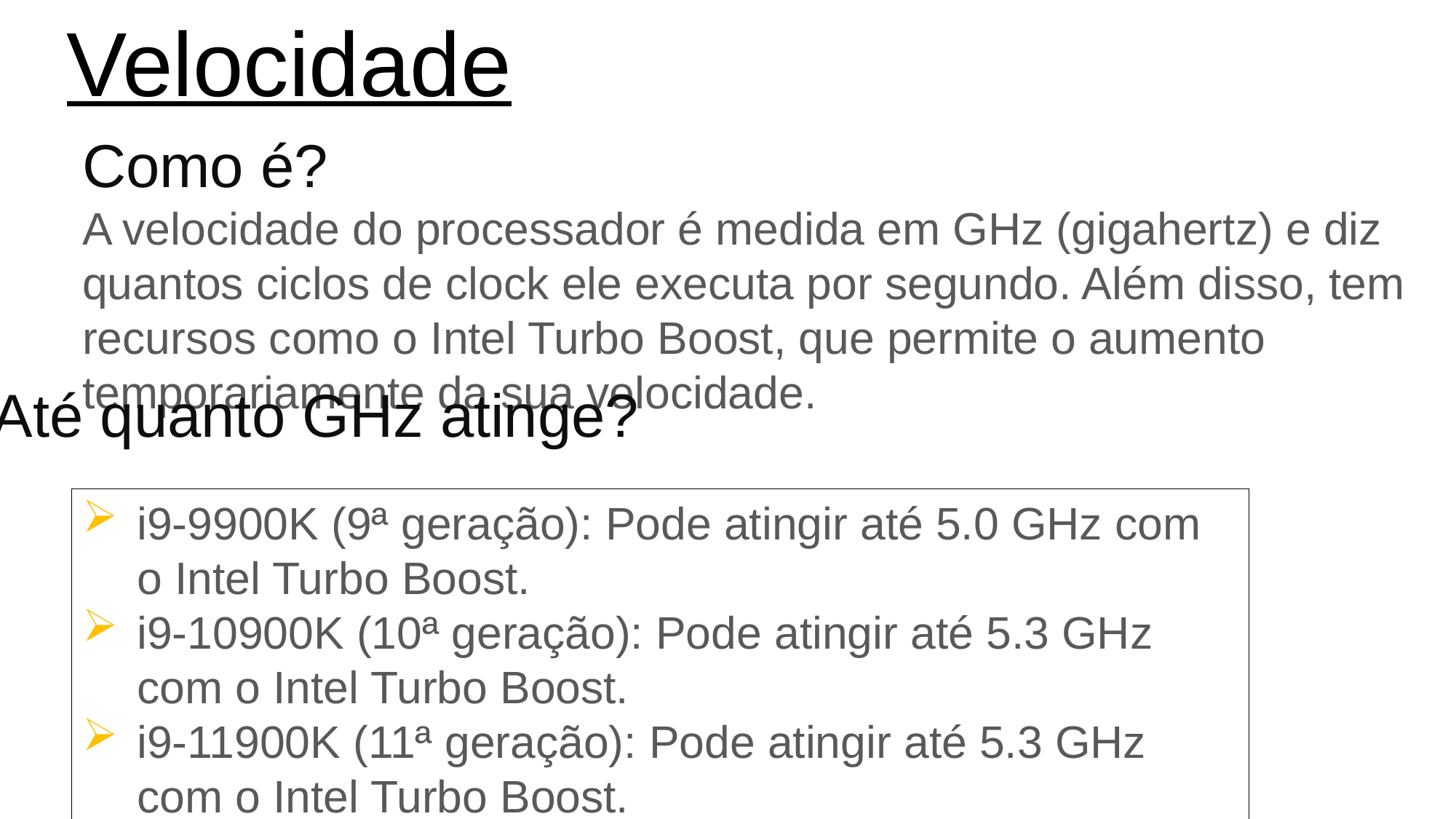

Velocidade
Como é?
A velocidade do processador é medida em GHz (gigahertz) e diz quantos ciclos de clock ele executa por segundo. Além disso, tem recursos como o Intel Turbo Boost, que permite o aumento temporariamente da sua velocidade.
Até quanto GHz atinge?

i9-9900K (9ª geração): Pode atingir até 5.0 GHz com o Intel Turbo Boost.
i9-10900K (10ª geração): Pode atingir até 5.3 GHz com o Intel Turbo Boost.
i9-11900K (11ª geração): Pode atingir até 5.3 GHz com o Intel Turbo Boost.
i9-13900K (13ª geração): Pode atingir até 5.8GHz com o Intel Turbo Boost.